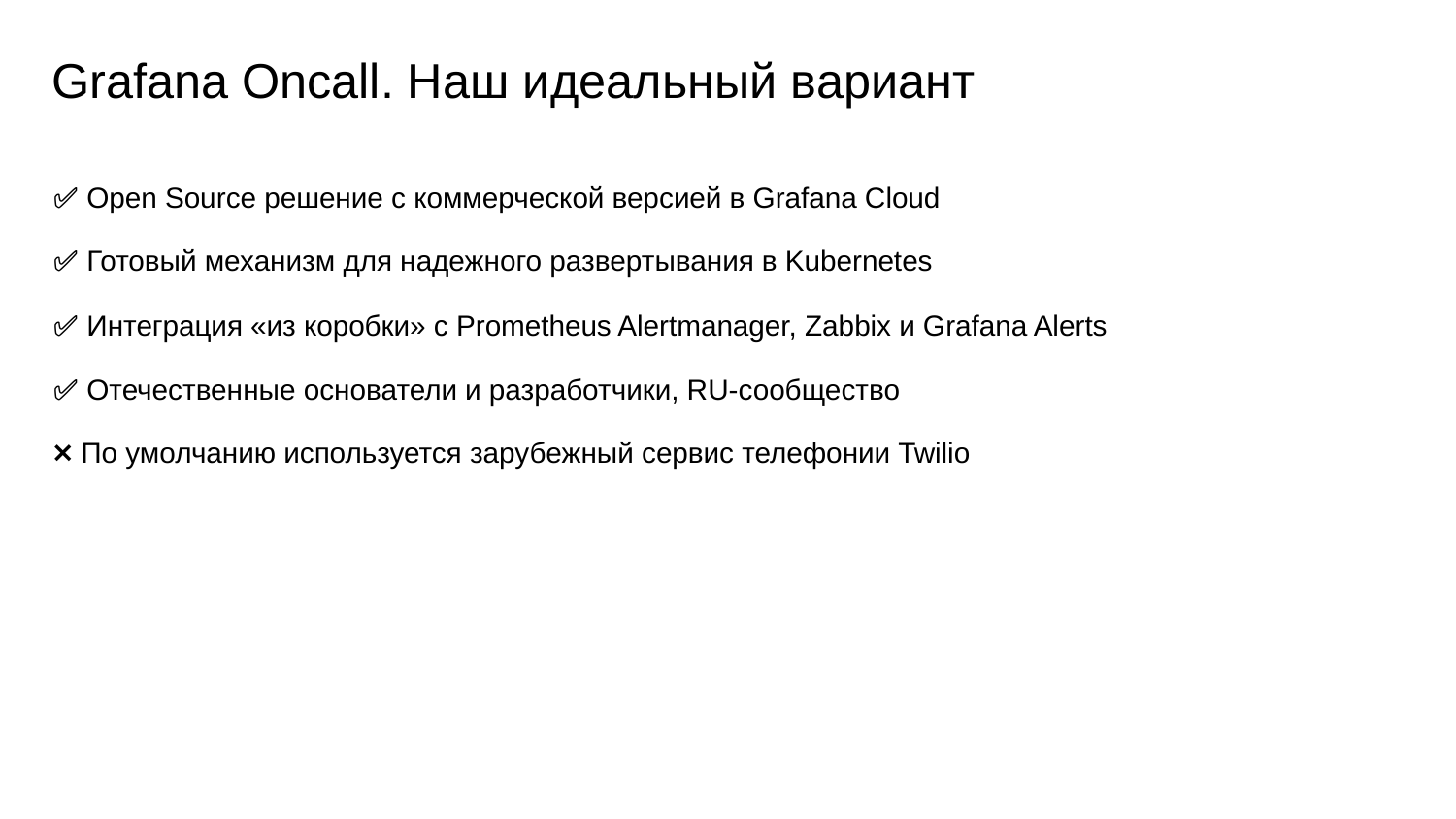

# Grafana Oncall. Наш идеальный вариант

✅ Open Source решение с коммерческой версией в Grafana Cloud
✅ Готовый механизм для надежного развертывания в Kubernetes
✅ Интеграция «из коробки» с Prometheus Alertmanager, Zabbix и Grafana Alerts
✅ Отечественные основатели и разработчики, RU-сообщество
❌ По умолчанию используется зарубежный сервис телефонии Twilio